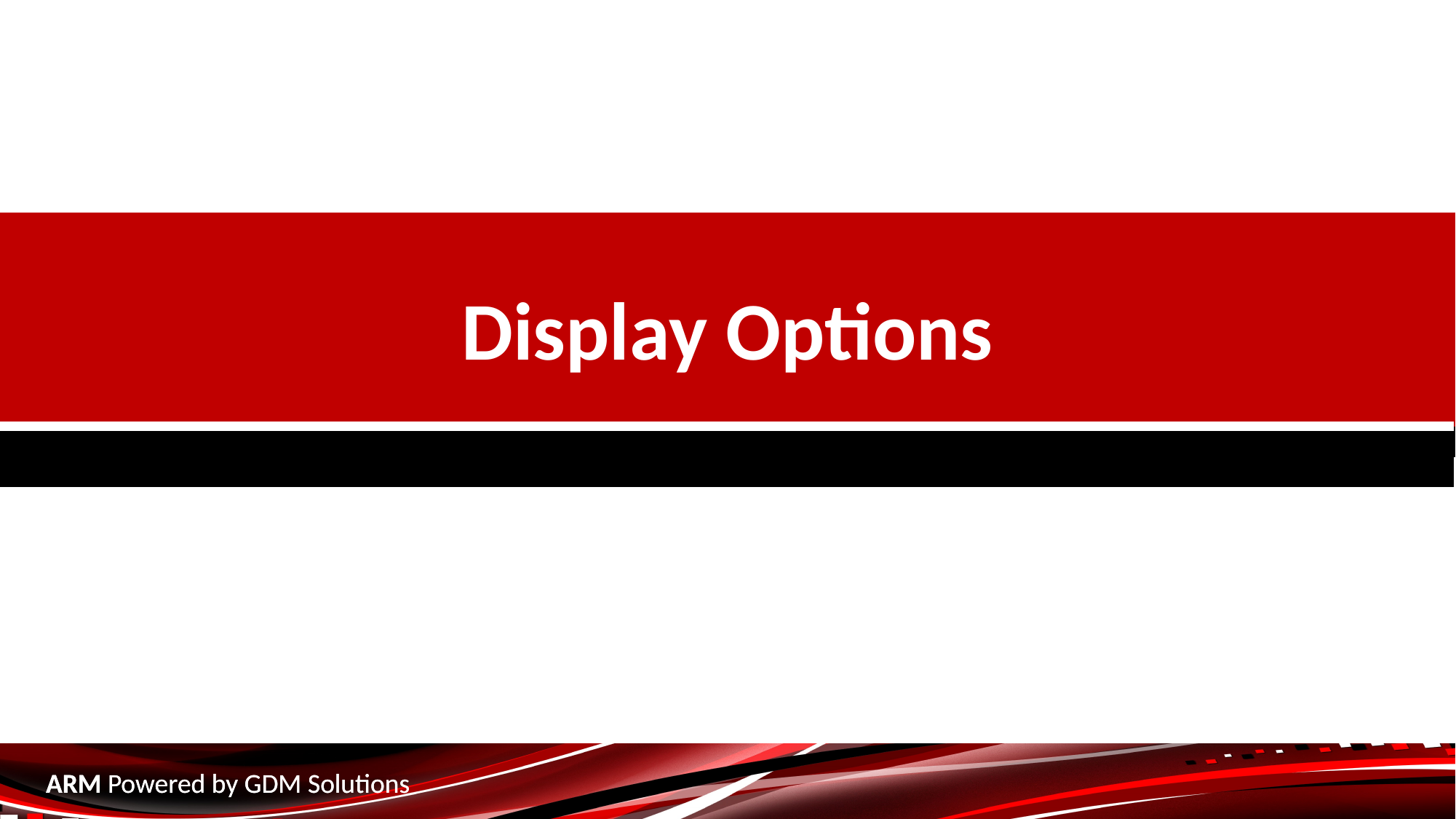

Display Options
ARM Powered by GDM Solutions